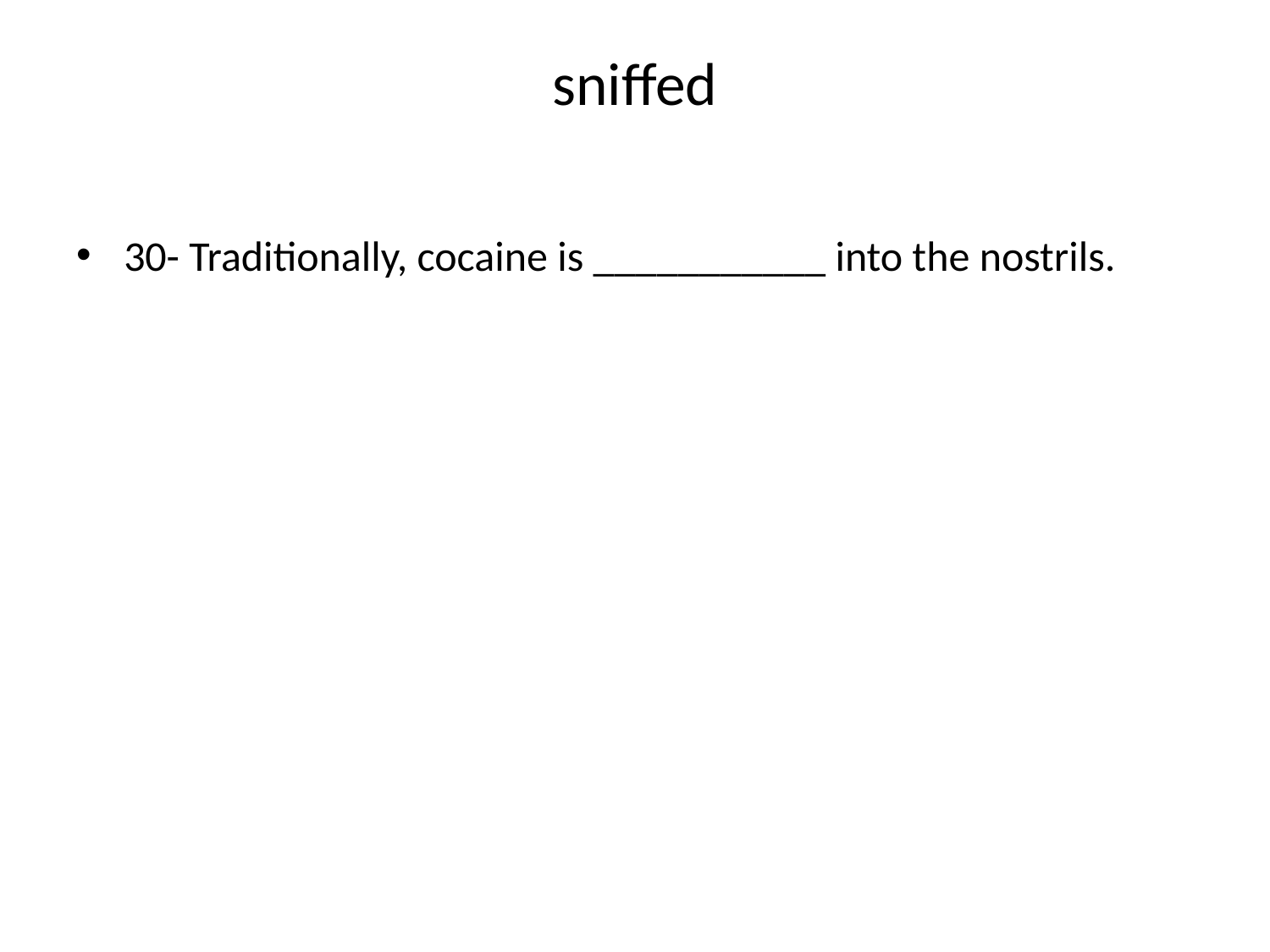

# sniffed
30- Traditionally, cocaine is ___________ into the nostrils.